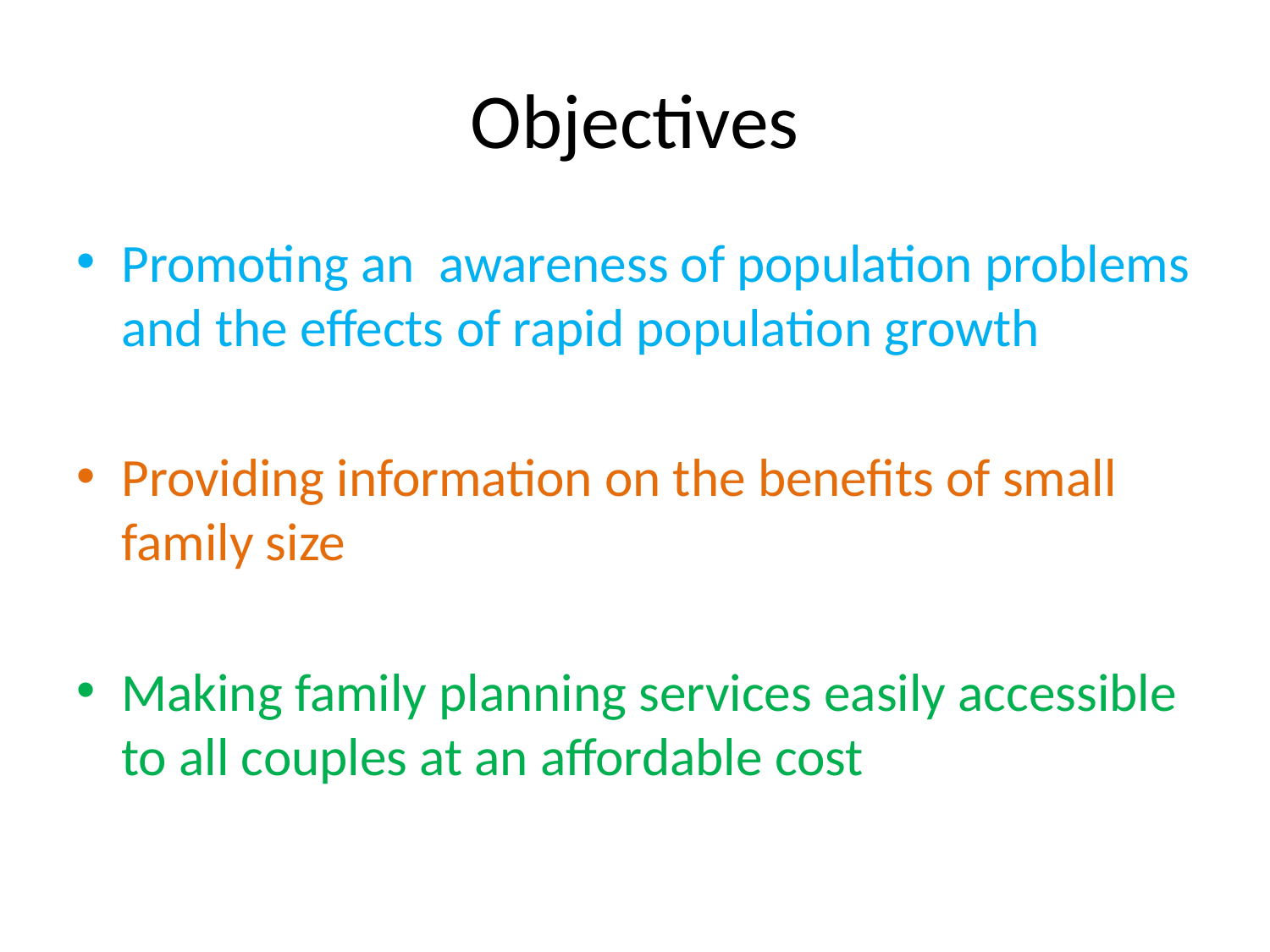

# Objectives
Promoting an  awareness of population problems and the effects of rapid population growth

Providing information on the benefits of small family size

Making family planning services easily accessible to all couples at an affordable cost